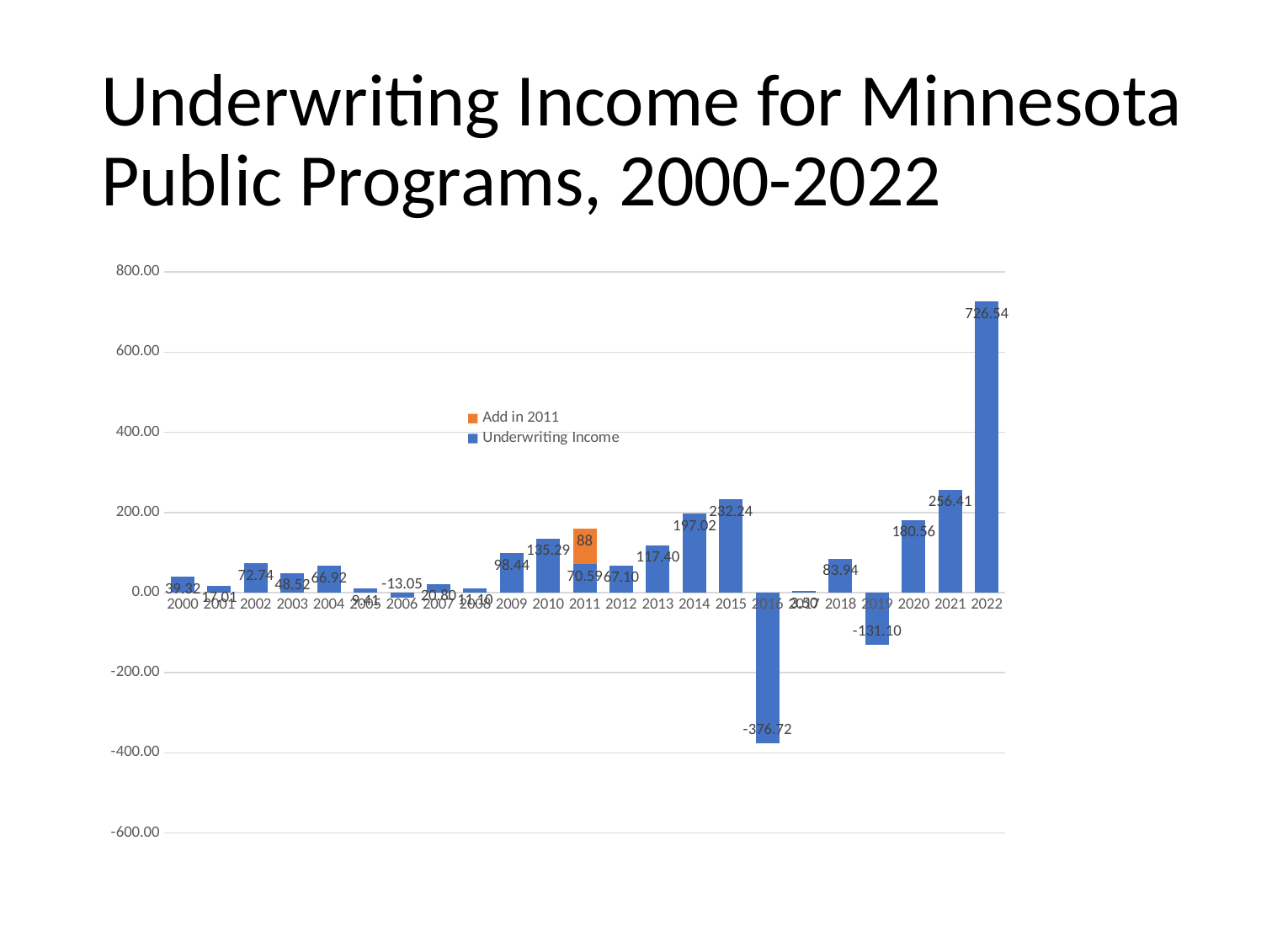

# Underwriting Income for Minnesota Public Programs, 2000-2022

### Chart

| Category | Underwriting Income | Add in 2011 |
|---|---|---|
| 2000 | 39.319005 | None |
| 2001 | 17.010838 | None |
| 2002 | 72.735831 | None |
| 2003 | 48.523124 | None |
| 2004 | 66.920294 | None |
| 2005 | 9.406391 | None |
| 2006 | -13.046552 | None |
| 2007 | 20.796869 | None |
| 2008 | 11.10458 | None |
| 2009 | 98.443932 | None |
| 2010 | 135.293992 | None |
| 2011 | 70.592079 | 88.0 |
| 2012 | 67.1 | None |
| 2013 | 117.4 | None |
| 2014 | 197.015 | None |
| 2015 | 232.240521 | None |
| 2016 | -376.72 | None |
| 2017 | 3.496 | None |
| 2018 | 83.936 | None |
| 2019 | -131.096756 | None |
| 2020 | 180.562 | None |
| 2021 | 256.406 | None |
| 2022 | 726.54 | None |